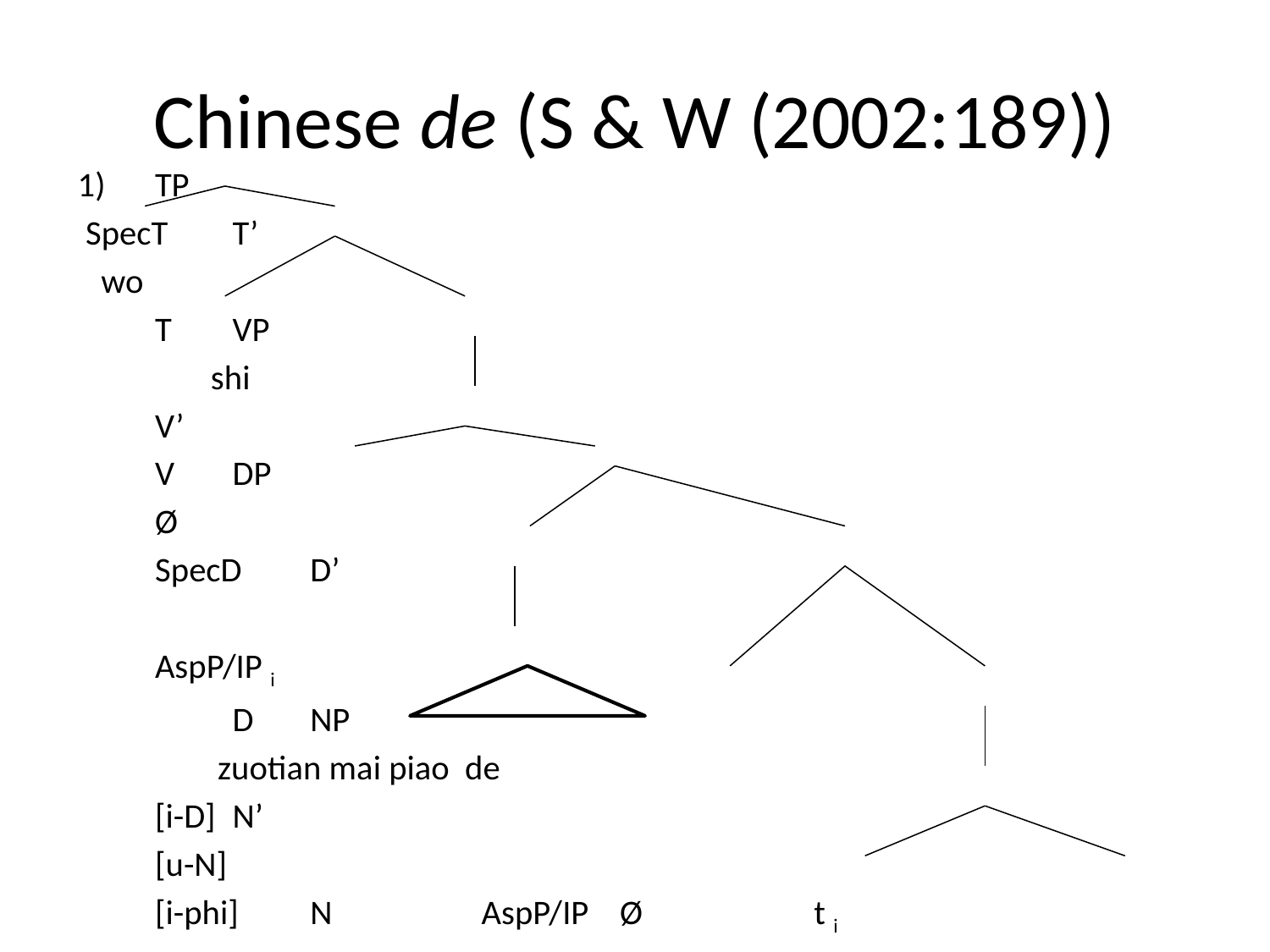

# Chinese de (S & W (2002:189))
1)	TP
 SpecT		T’
   wo
	T		VP
                 shi
			V’
 		V		DP
		Ø
			SpecD			D’

			AspP/IP i
				 	D		NP
		        zuotian mai piao	de
					[i-D]		N’
					[u-N]
					[i-phi]	N	            AspP/IP						Ø	     	     t i